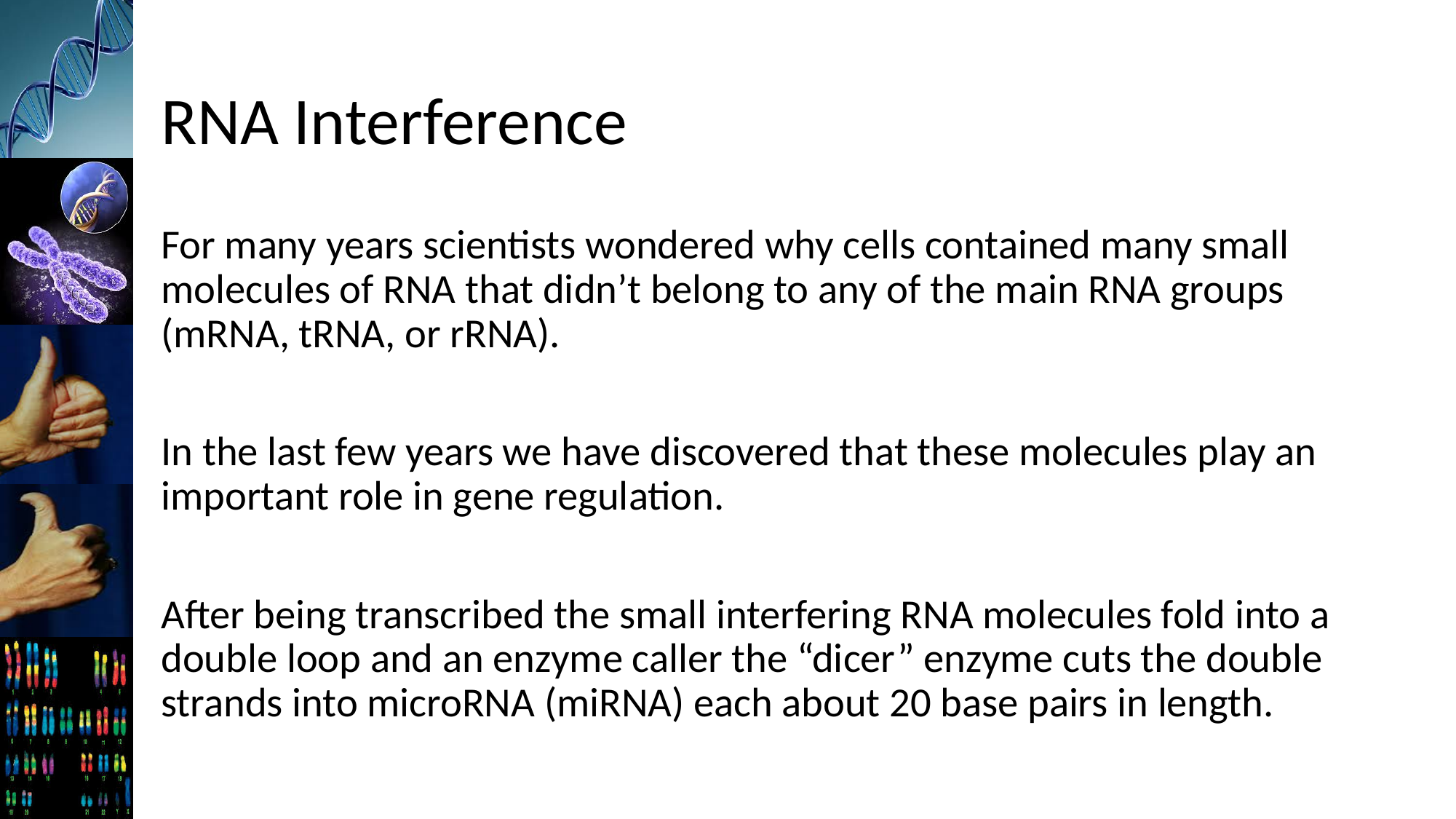

# RNA Interference
For many years scientists wondered why cells contained many small molecules of RNA that didn’t belong to any of the main RNA groups (mRNA, tRNA, or rRNA).

In the last few years we have discovered that these molecules play an important role in gene regulation.

After being transcribed the small interfering RNA molecules fold into a double loop and an enzyme caller the “dicer” enzyme cuts the double strands into microRNA (miRNA) each about 20 base pairs in length.